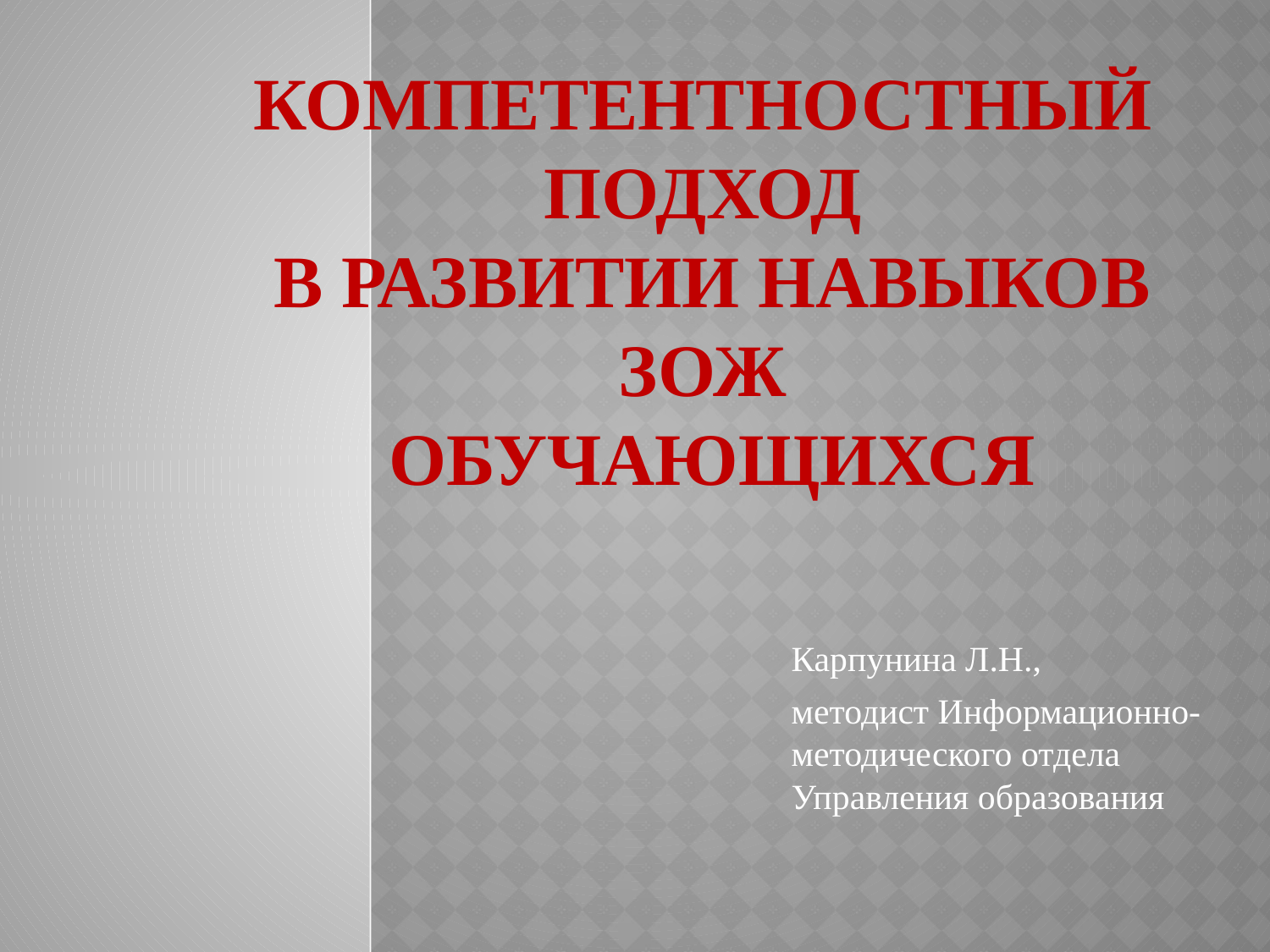

# Компетентностный подход в развитии навыков ЗОЖ обучающихся
Карпунина Л.Н.,
методист Информационно-методического отдела Управления образования